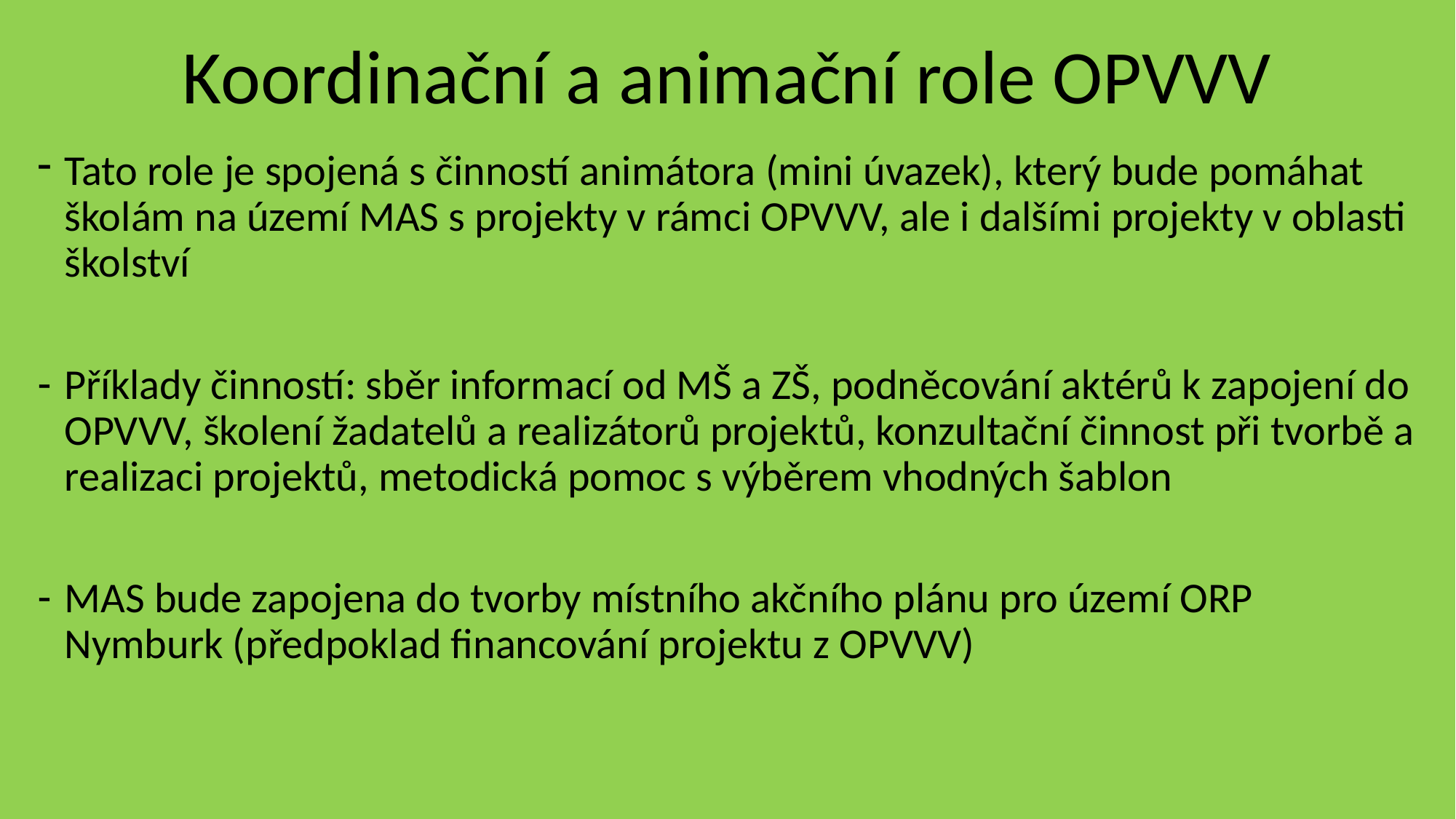

# Koordinační a animační role OPVVV
Tato role je spojená s činností animátora (mini úvazek), který bude pomáhat školám na území MAS s projekty v rámci OPVVV, ale i dalšími projekty v oblasti školství

Příklady činností: sběr informací od MŠ a ZŠ, podněcování aktérů k zapojení do OPVVV, školení žadatelů a realizátorů projektů, konzultační činnost při tvorbě a realizaci projektů, metodická pomoc s výběrem vhodných šablon

MAS bude zapojena do tvorby místního akčního plánu pro území ORP Nymburk (předpoklad financování projektu z OPVVV)